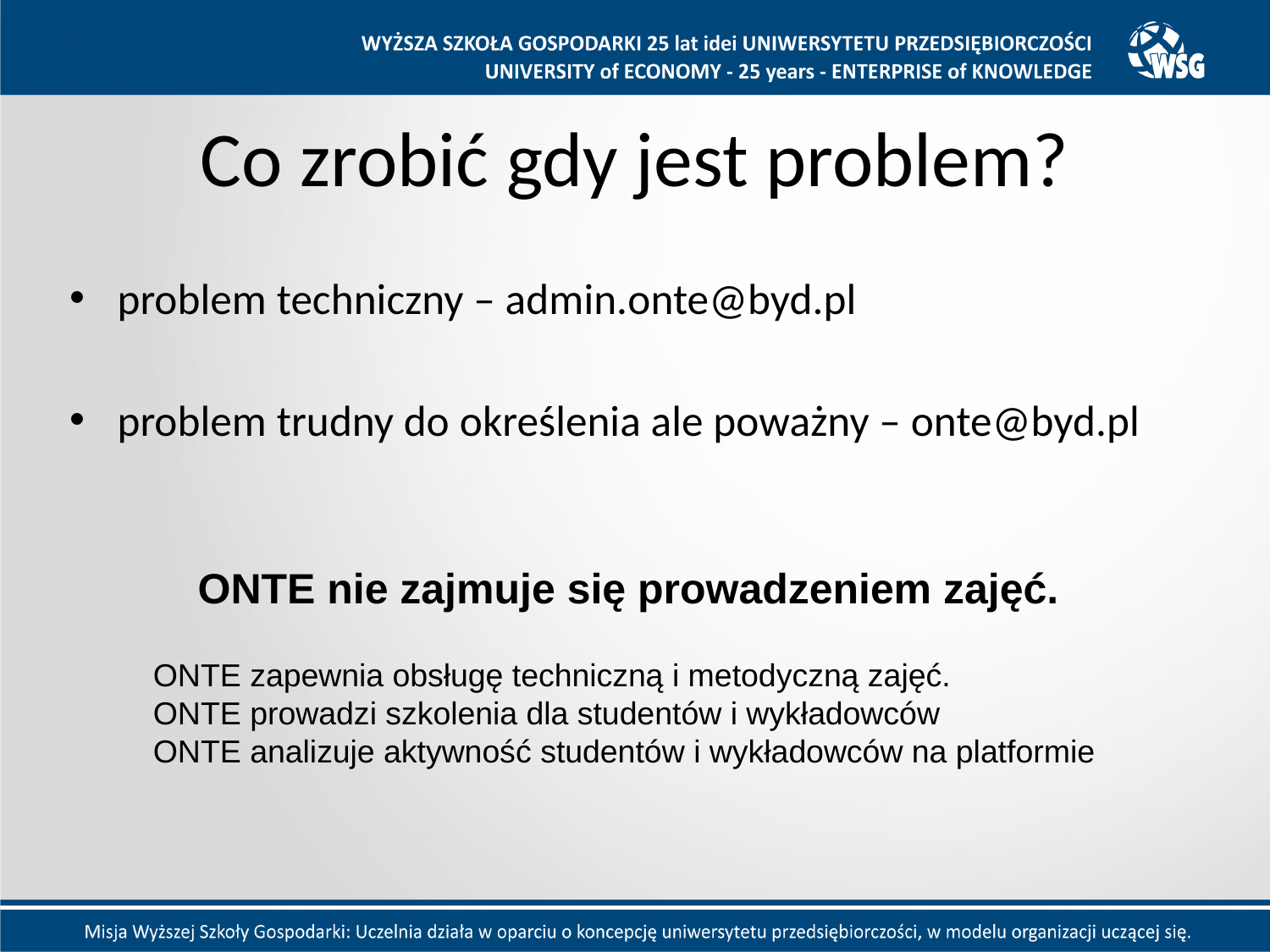

# Co zrobić gdy jest problem?
problem techniczny – admin.onte@byd.pl

problem trudny do określenia ale poważny – onte@byd.pl

ONTE nie zajmuje się prowadzeniem zajęć.

ONTE zapewnia obsługę techniczną i metodyczną zajęć.
ONTE prowadzi szkolenia dla studentów i wykładowców
ONTE analizuje aktywność studentów i wykładowców na platformie